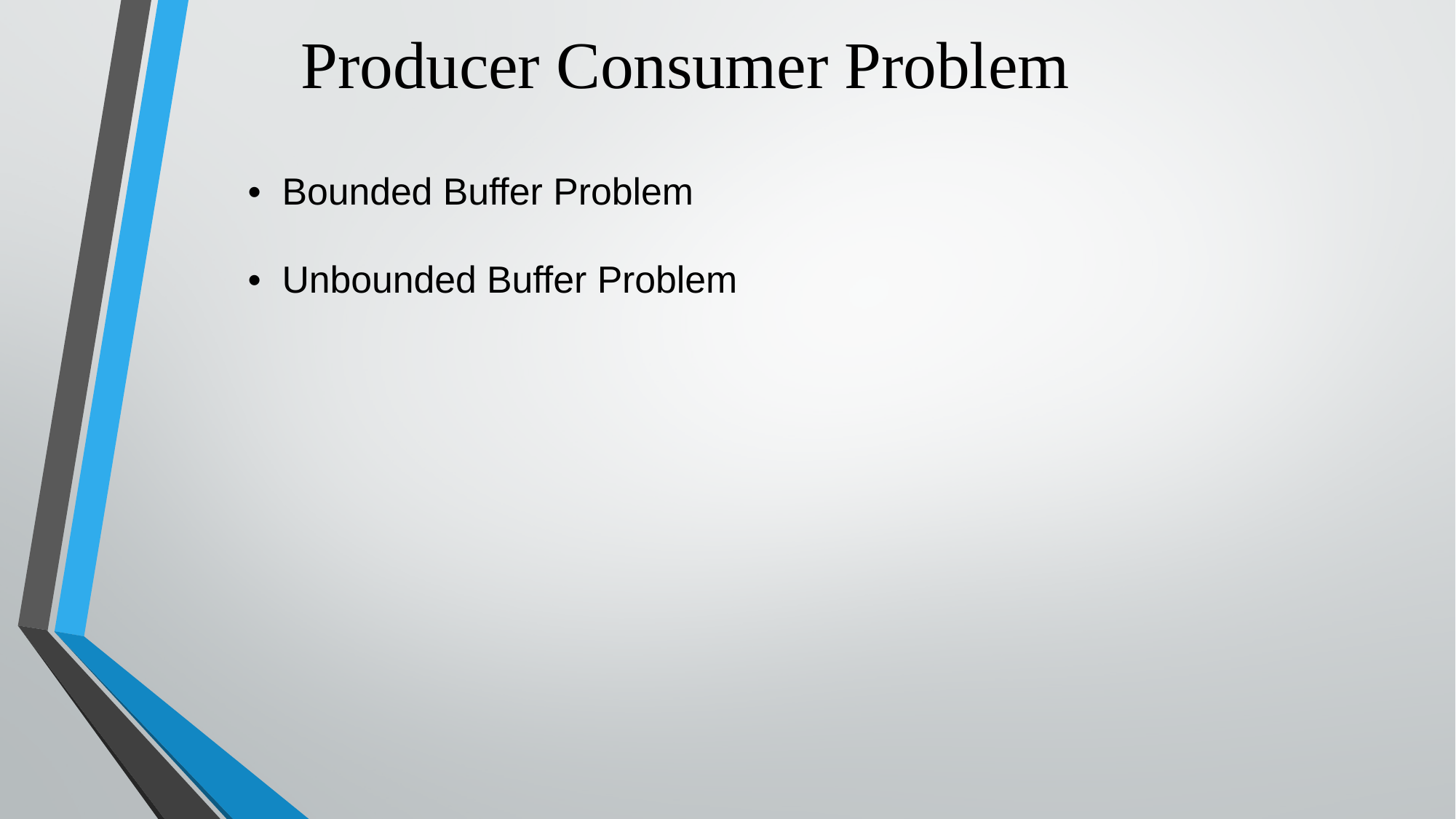

Producer Consumer Problem
•  Bounded Buffer Problem

•  Unbounded Buffer Problem